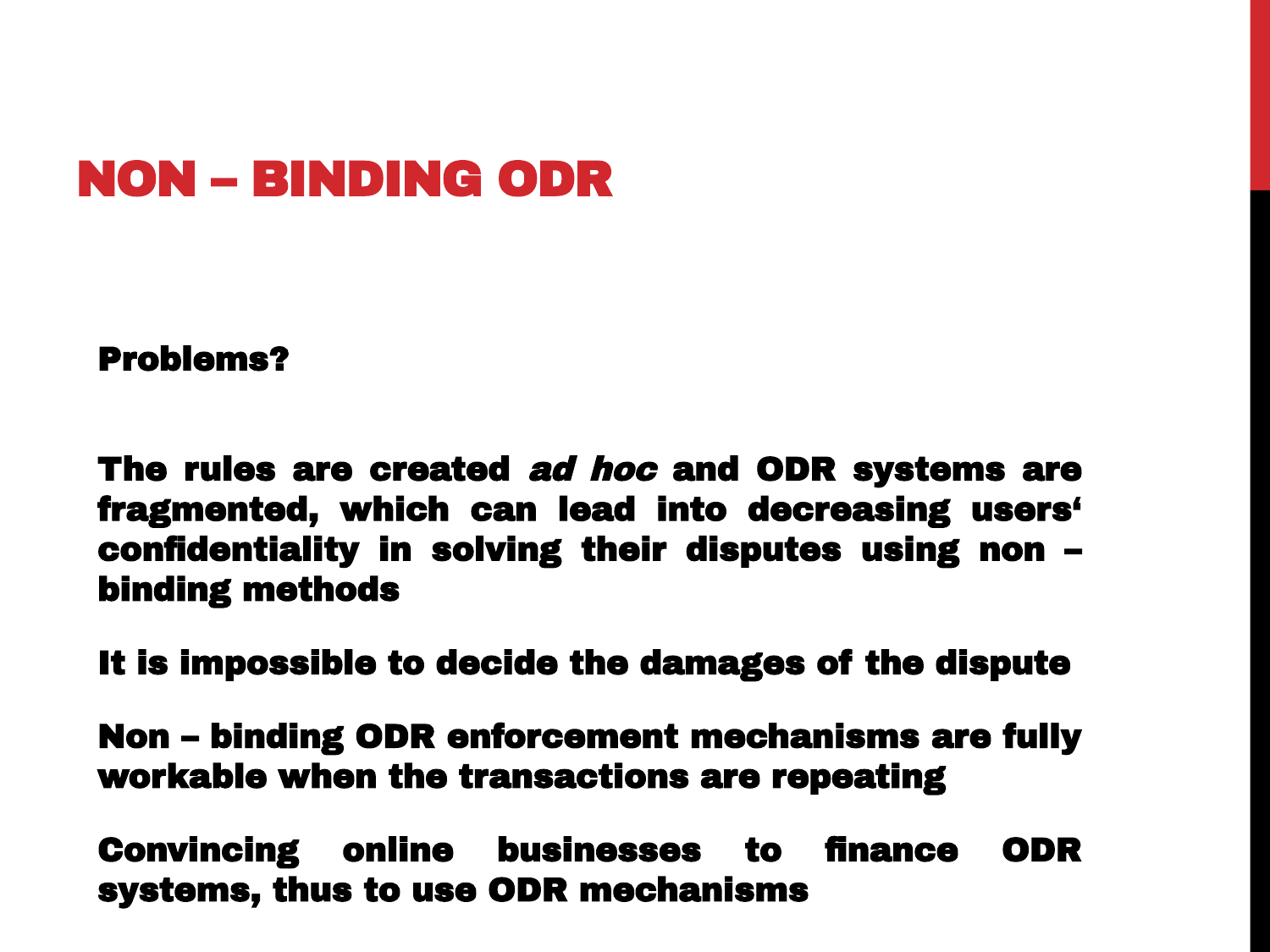

# Non – binding ODR
Problems?

The rules are created ad hoc and ODR systems are fragmented, which can lead into decreasing users‘ confidentiality in solving their disputes using non – binding methods
It is impossible to decide the damages of the dispute
Non – binding ODR enforcement mechanisms are fully workable when the transactions are repeating
Convincing online businesses to finance ODR systems, thus to use ODR mechanisms